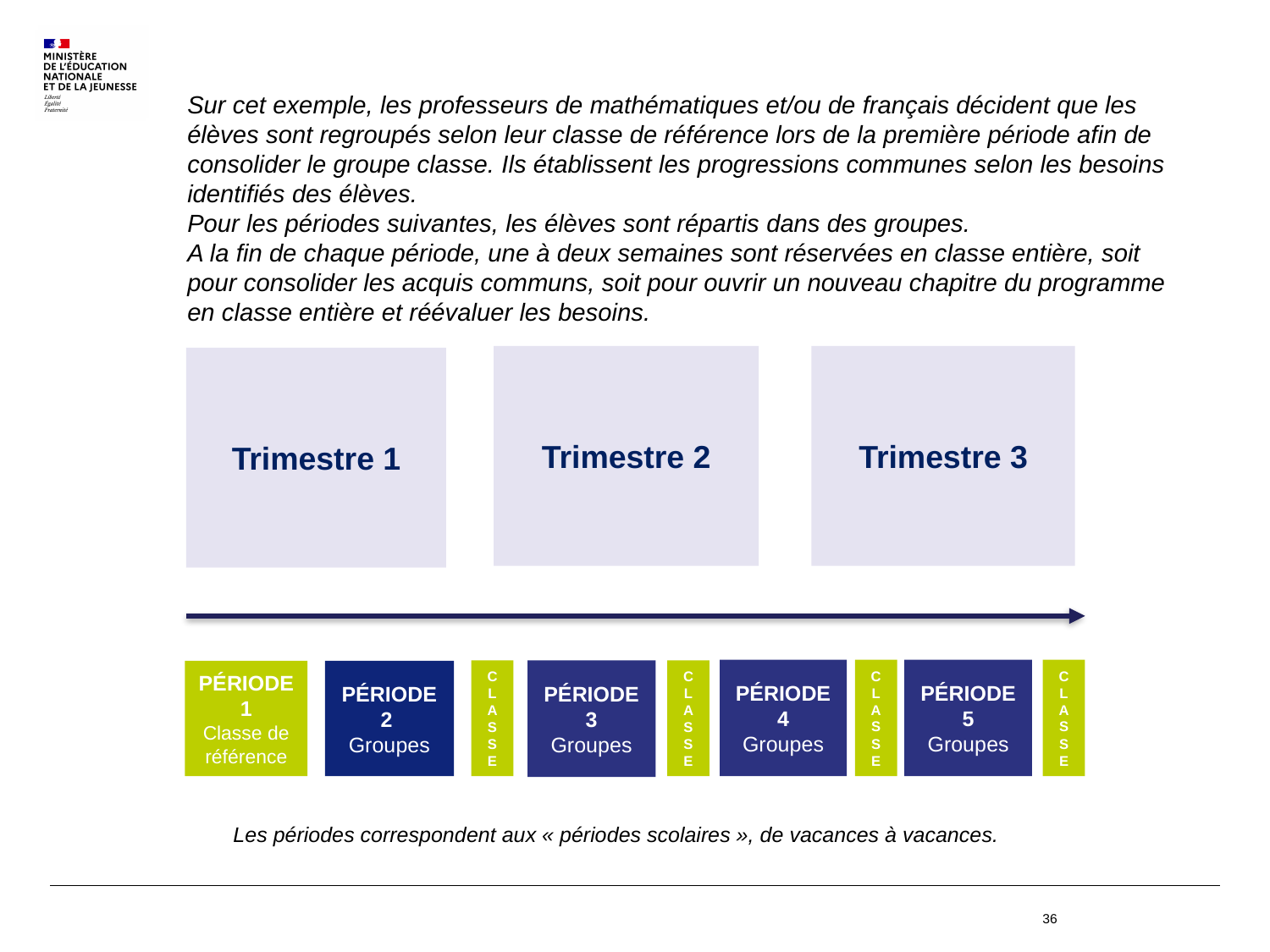

Sur cet exemple, les professeurs de mathématiques et/ou de français décident que les élèves sont regroupés selon leur classe de référence lors de la première période afin de consolider le groupe classe. Ils établissent les progressions communes selon les besoins identifiés des élèves.
Pour les périodes suivantes, les élèves sont répartis dans des groupes.
A la fin de chaque période, une à deux semaines sont réservées en classe entière, soit pour consolider les acquis communs, soit pour ouvrir un nouveau chapitre du programme en classe entière et réévaluer les besoins.
Trimestre 2
Trimestre 3
Trimestre 1
CLASSE
PÉRIODE 4
Groupes
CLASSE
PÉRIODE 5
Groupes
CLASSE
PÉRIODE 3
Groupes
CLASSE
PÉRIODE 1
Classe de référence
PÉRIODE 2
Groupes
Les périodes correspondent aux « périodes scolaires », de vacances à vacances.
36